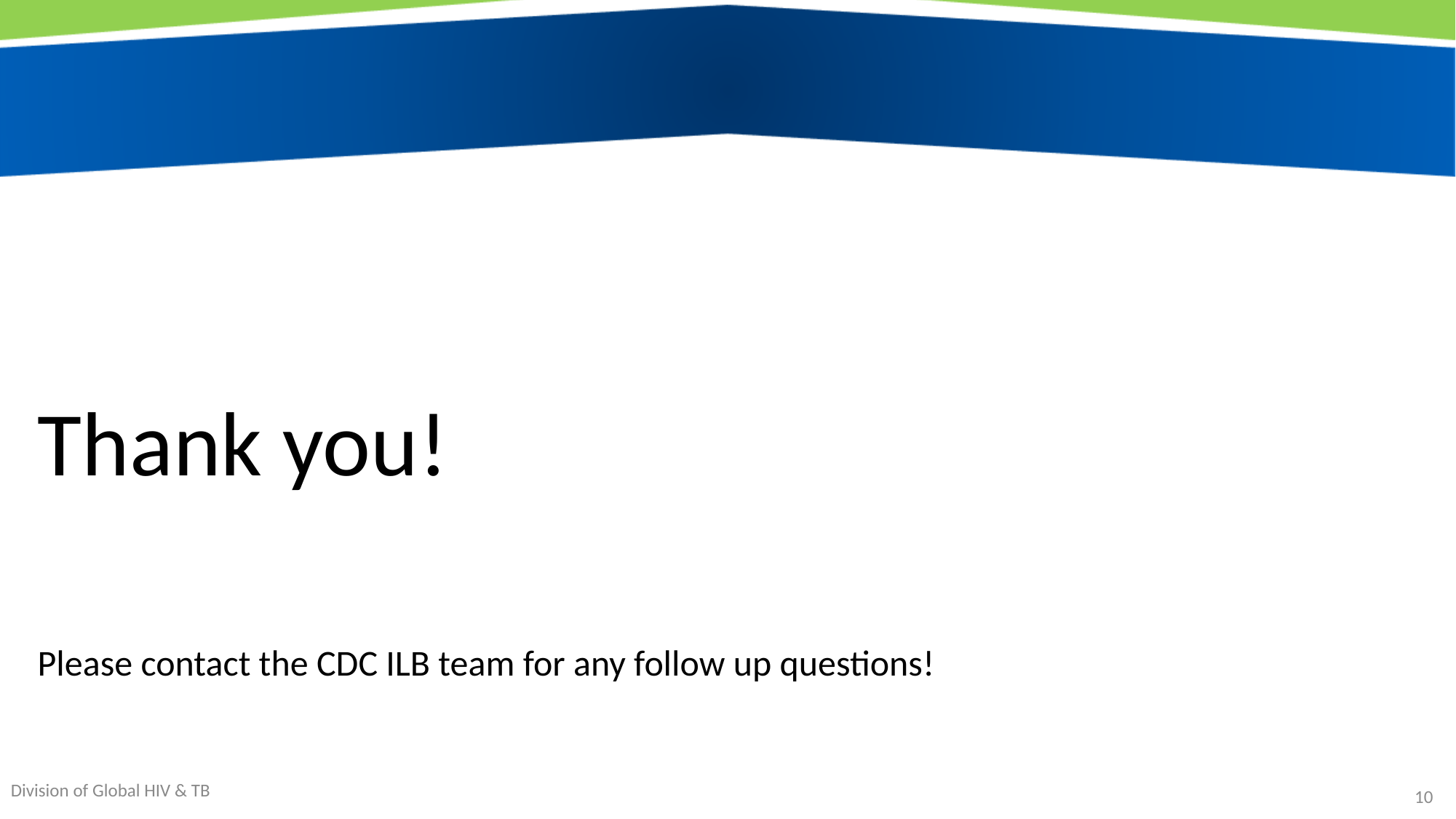

# Thank you!
Please contact the CDC ILB team for any follow up questions!
10